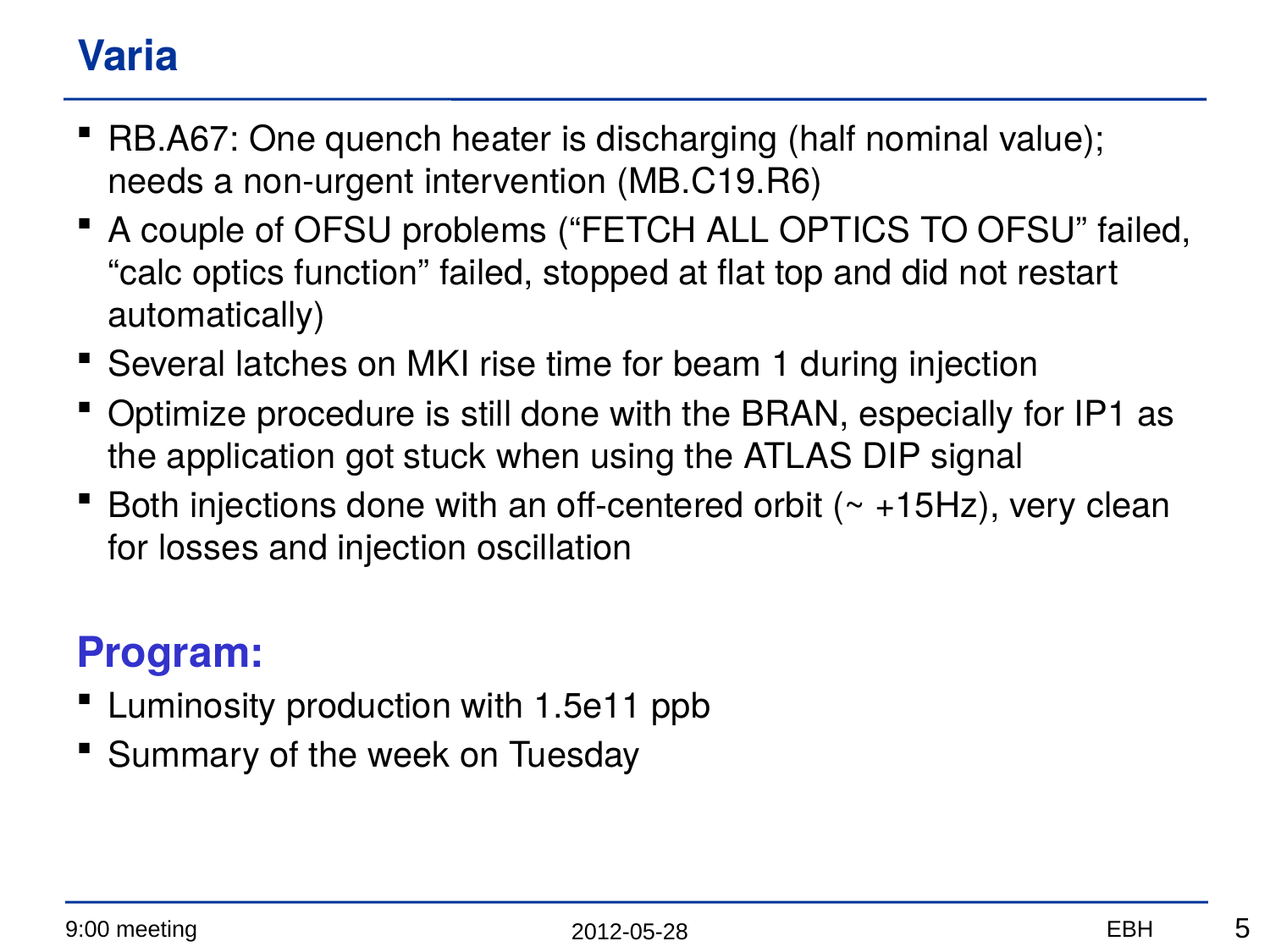

# Varia
RB.A67: One quench heater is discharging (half nominal value); needs a non-urgent intervention (MB.C19.R6)
A couple of OFSU problems (“FETCH ALL OPTICS TO OFSU” failed, “calc optics function” failed, stopped at flat top and did not restart automatically)
Several latches on MKI rise time for beam 1 during injection
Optimize procedure is still done with the BRAN, especially for IP1 as the application got stuck when using the ATLAS DIP signal
Both injections done with an off-centered orbit (~ +15Hz), very clean for losses and injection oscillation

Program:
Luminosity production with 1.5e11 ppb
Summary of the week on Tuesday